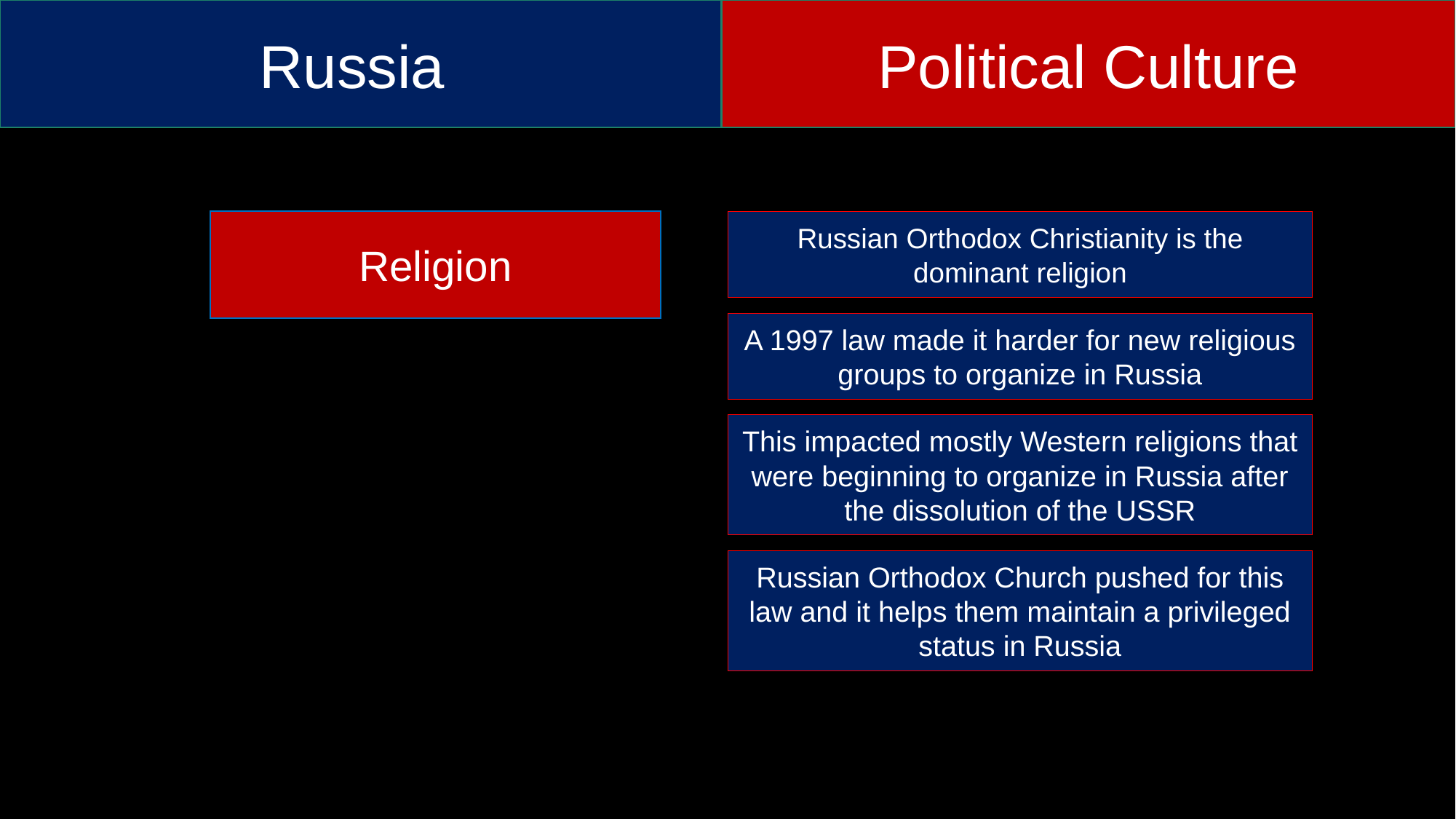

Russia
Political Culture
Russian Orthodox Christianity is the dominant religion
Religion
A 1997 law made it harder for new religious groups to organize in Russia
This impacted mostly Western religions that were beginning to organize in Russia after the dissolution of the USSR
Russian Orthodox Church pushed for this law and it helps them maintain a privileged status in Russia